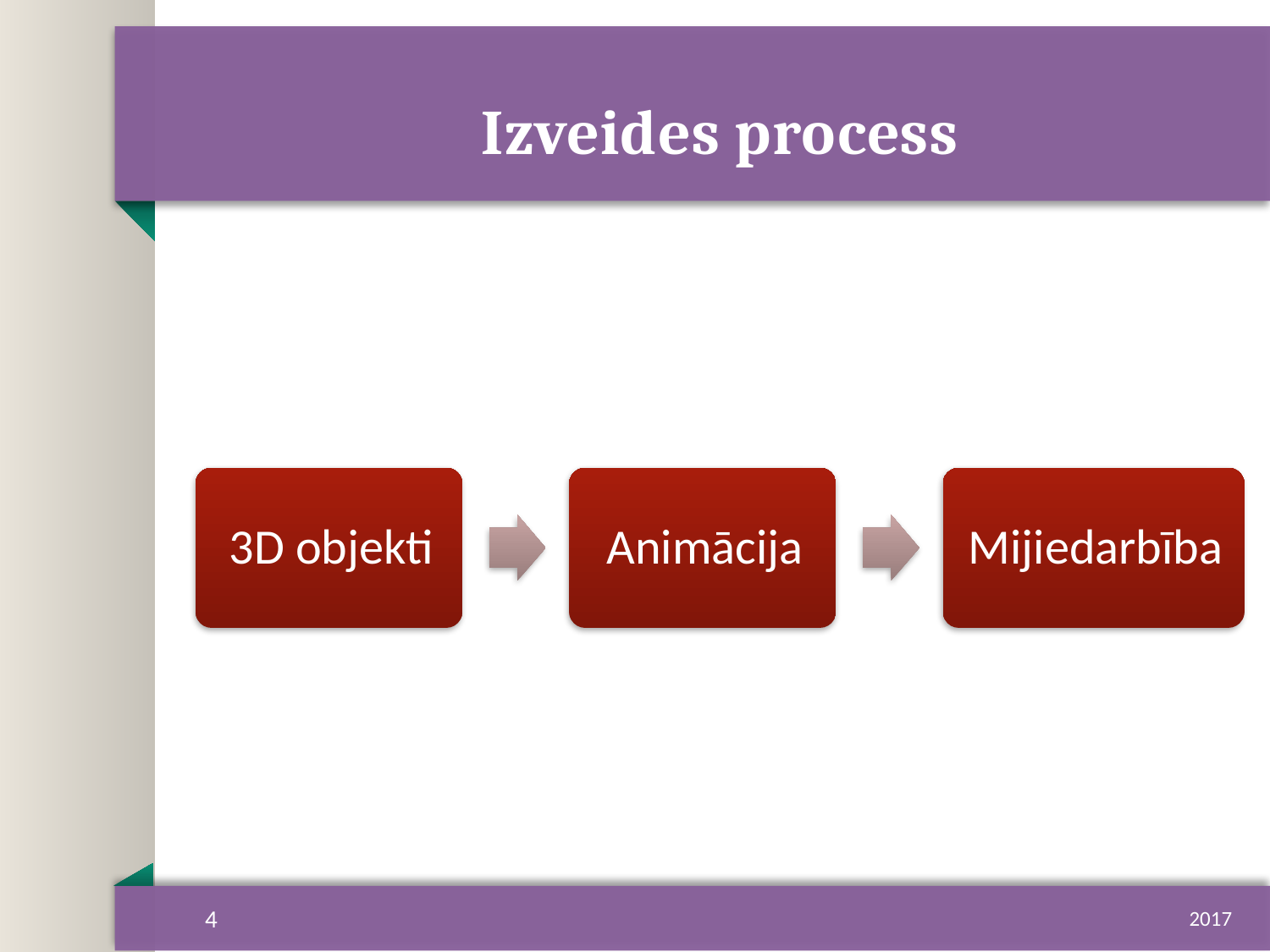

Izveides process
3D objekti

Animācija

Mijiedarbība
4

2017